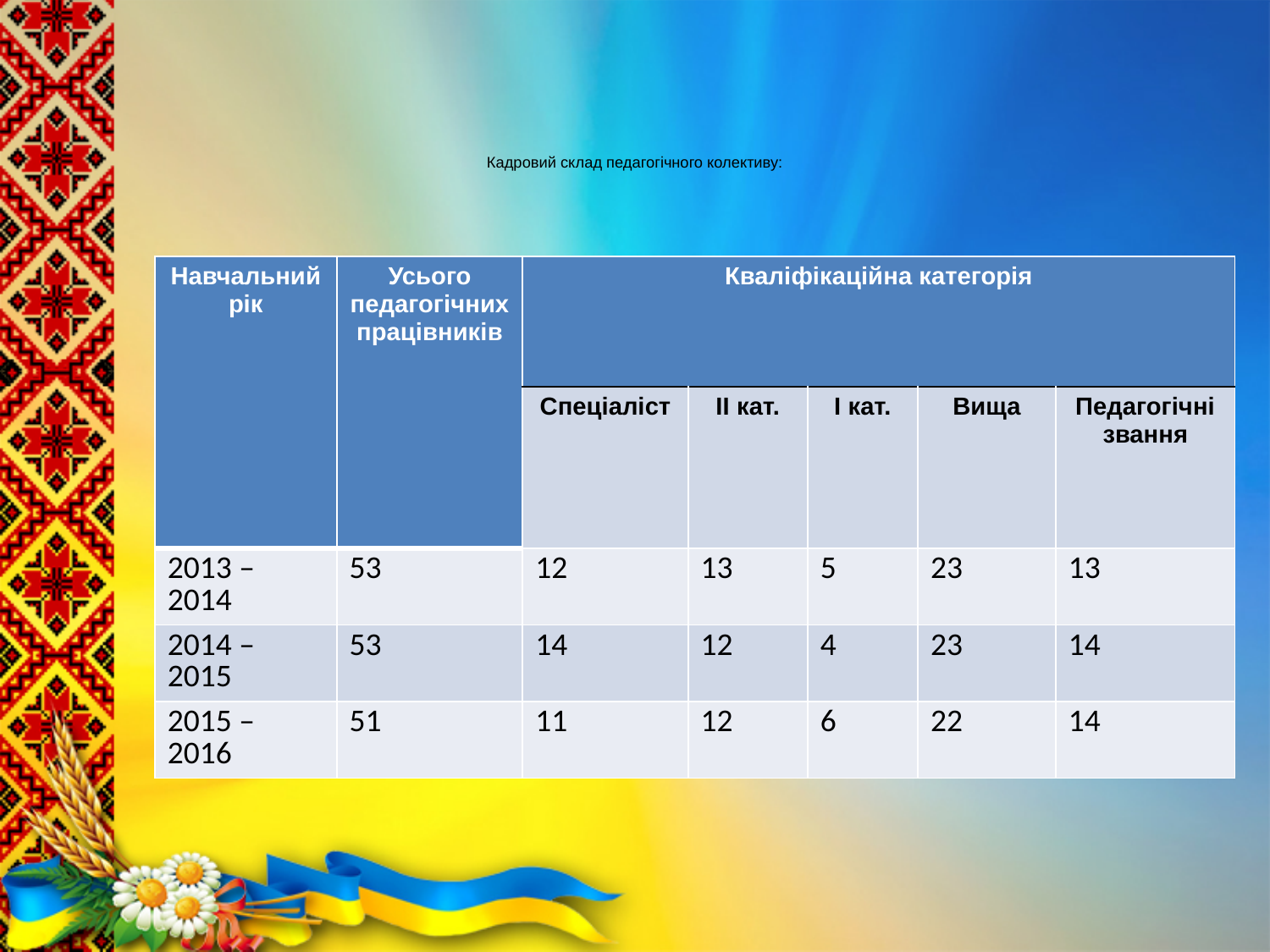

# Кадровий склад педагогічного колективу:

| Навчальний рік | Усього педагогічних працівників | Кваліфікаційна категорія |  |  |  |  |
| --- | --- | --- | --- | --- | --- | --- |
|  |  | Спеціаліст | II кат. | І кат. | Вища | Педагогічні звання |
| 2013 – 2014 | 53 | 12 | 13 | 5 | 23 | 13 |
| 2014 – 2015 | 53 | 14 | 12 | 4 | 23 | 14 |
| 2015 – 2016 | 51 | 11 | 12 | 6 | 22 | 14 |